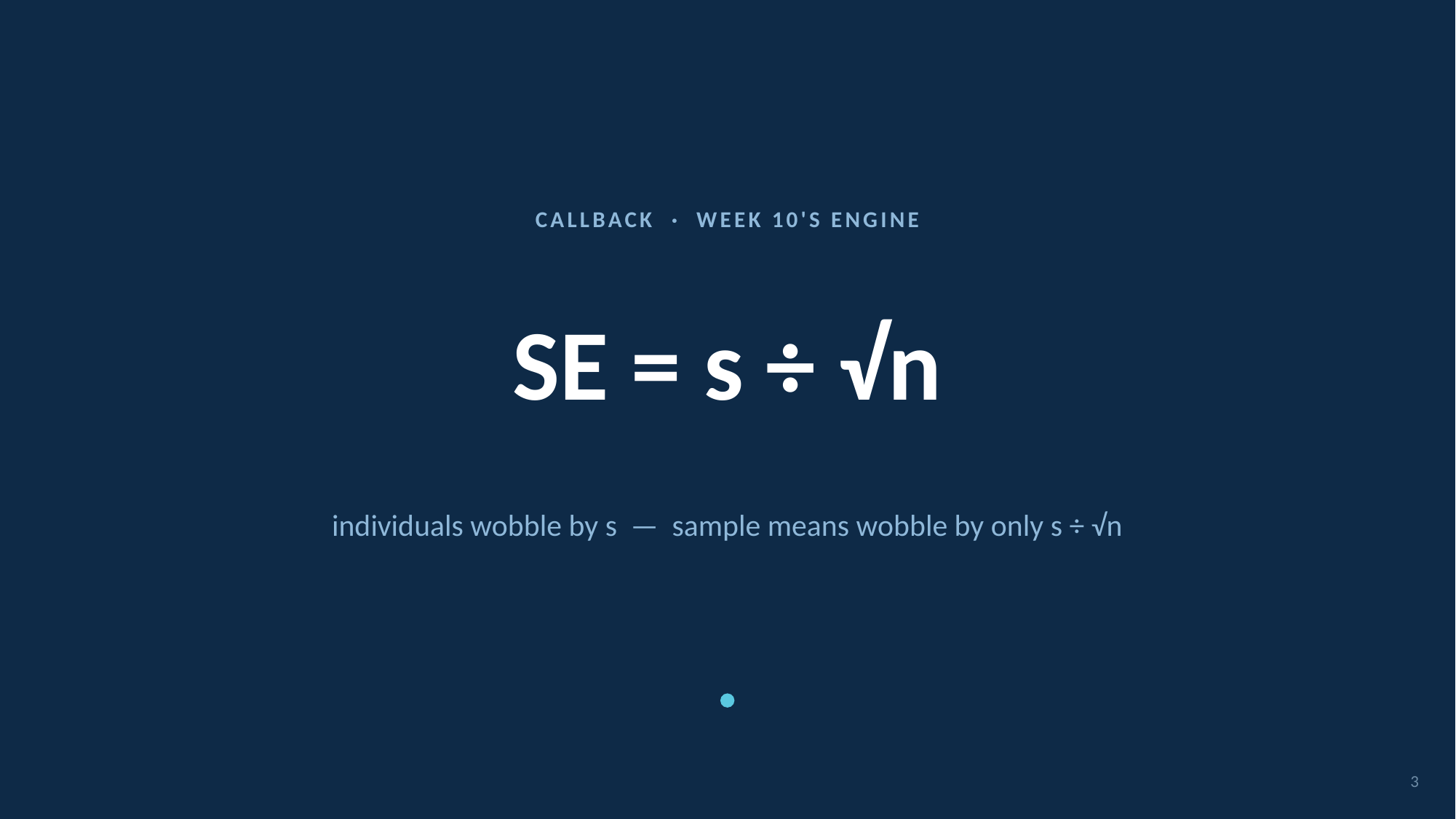

CALLBACK  ·  WEEK 10'S ENGINE
# SE = s ÷ √n
individuals wobble by s  —  sample means wobble by only s ÷ √n

3